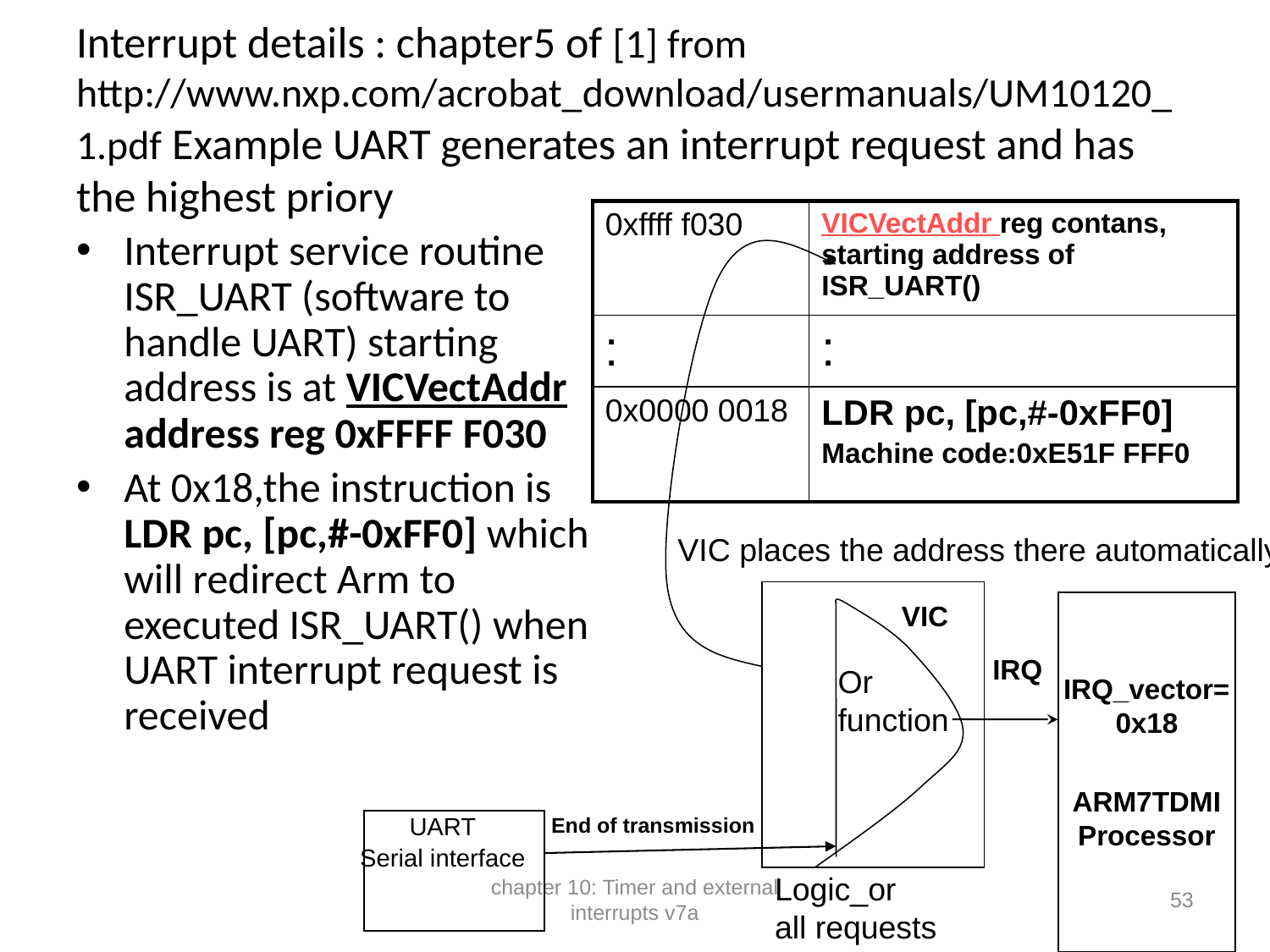

# Interrupt details : chapter5 of [1] from  http://www.nxp.com/acrobat_download/usermanuals/UM10120_1.pdf Example UART generates an interrupt request and has the highest priory
| 0xffff f030 | VICVectAddr reg contans, starting address of ISR\_UART() |
| --- | --- |
| : | : |
| 0x0000 0018 | LDR pc, [pc,#-0xFF0] Machine code:0xE51F FFF0 |
Interrupt service routine ISR_UART (software to handle UART) starting address is at VICVectAddr address reg 0xFFFF F030
At 0x18,the instruction is LDR pc, [pc,#-0xFF0] which will redirect Arm to executed ISR_UART() when UART interrupt request is received

VIC places the address there automatically

VIC

IRQ_vector=0x18

ARM7TDMI Processor

IRQ
Or
function

UART
Serial interface
End of transmission

Logic_or
all requests
chapter 10: Timer and external interrupts v7a
53